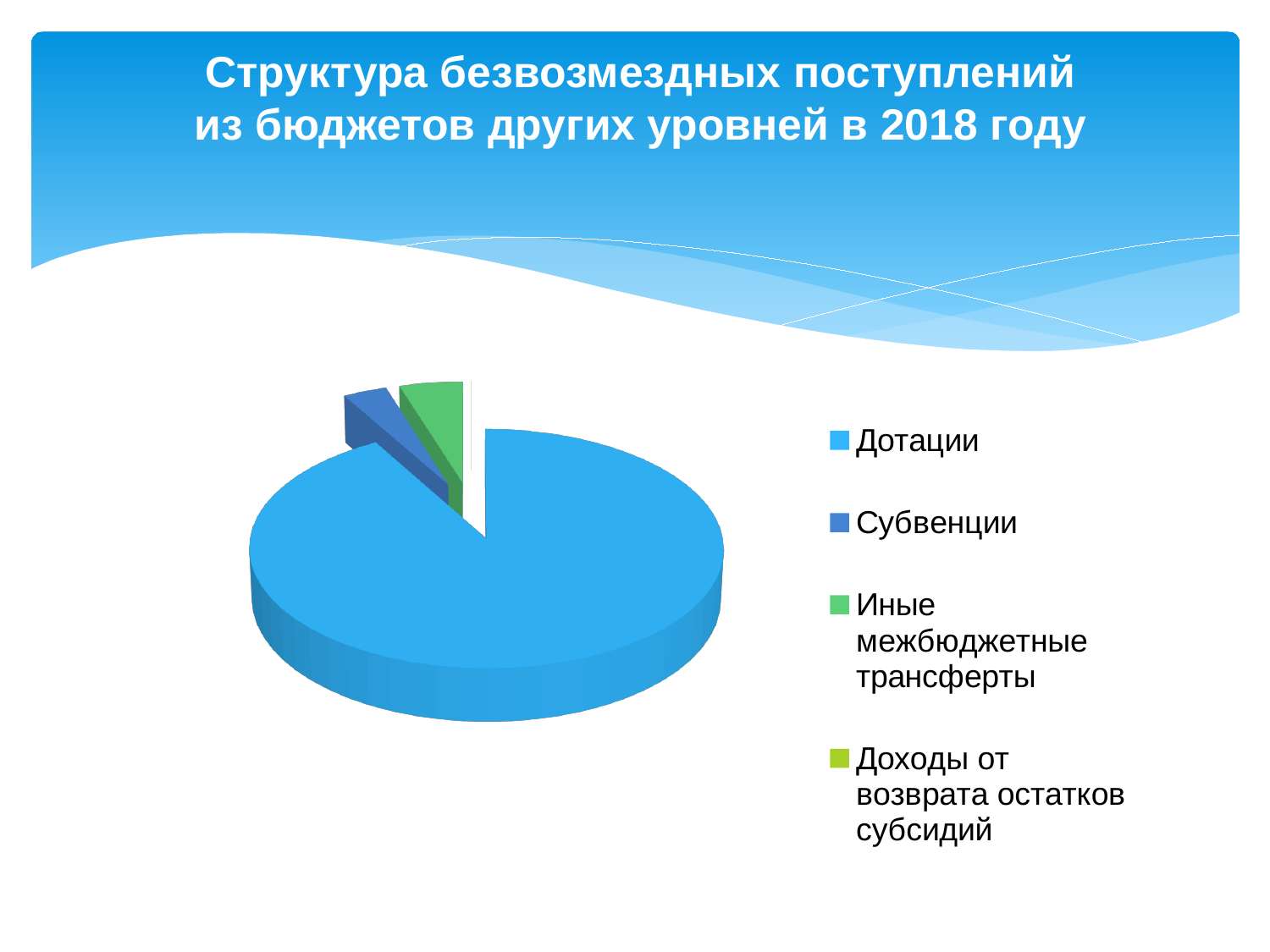

# Структура безвозмездных поступлений из бюджетов других уровней в 2018 году

[unsupported chart]